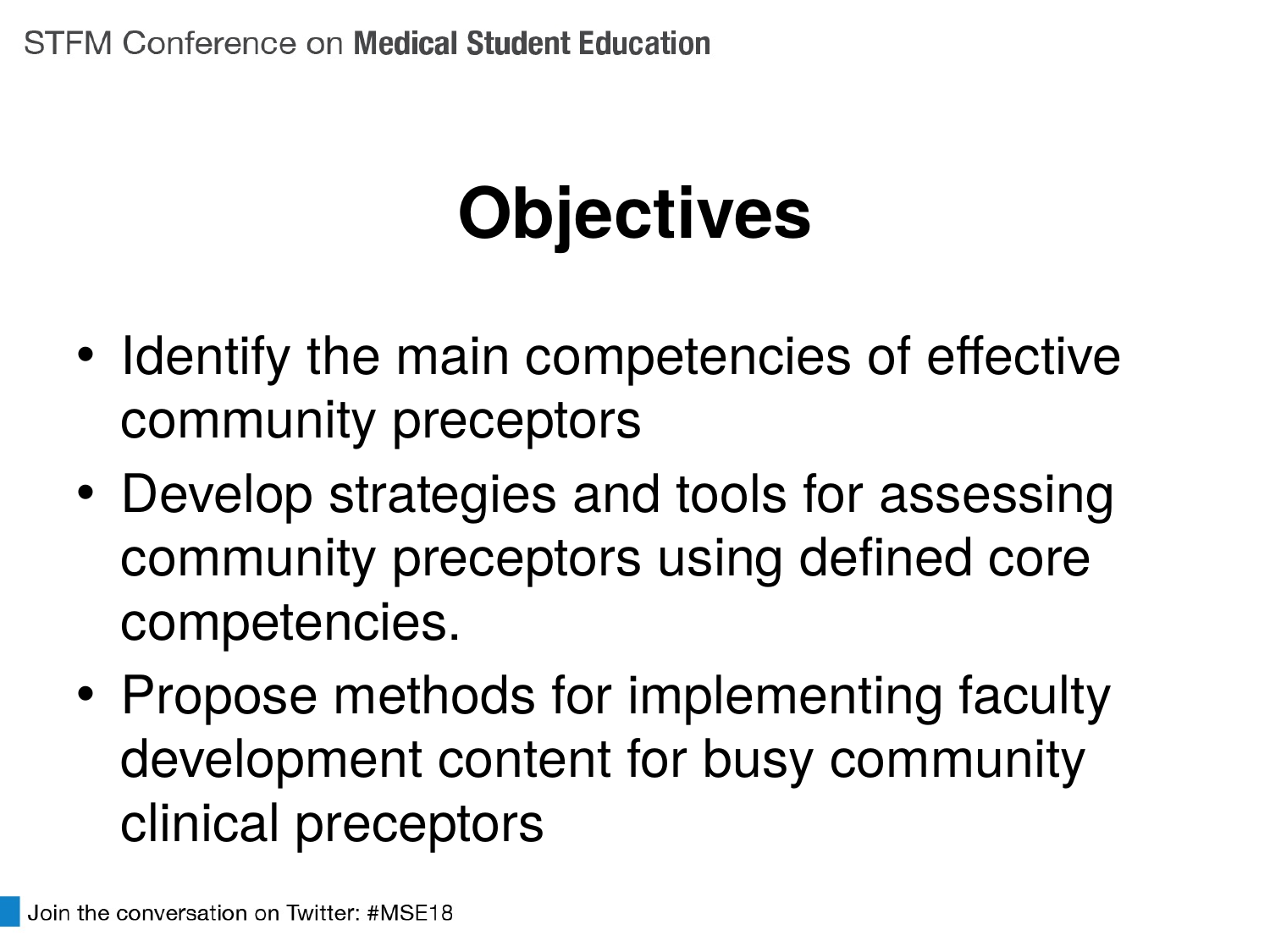

# Objectives
Identify the main competencies of effective community preceptors
Develop strategies and tools for assessing community preceptors using defined core competencies.
Propose methods for implementing faculty development content for busy community clinical preceptors